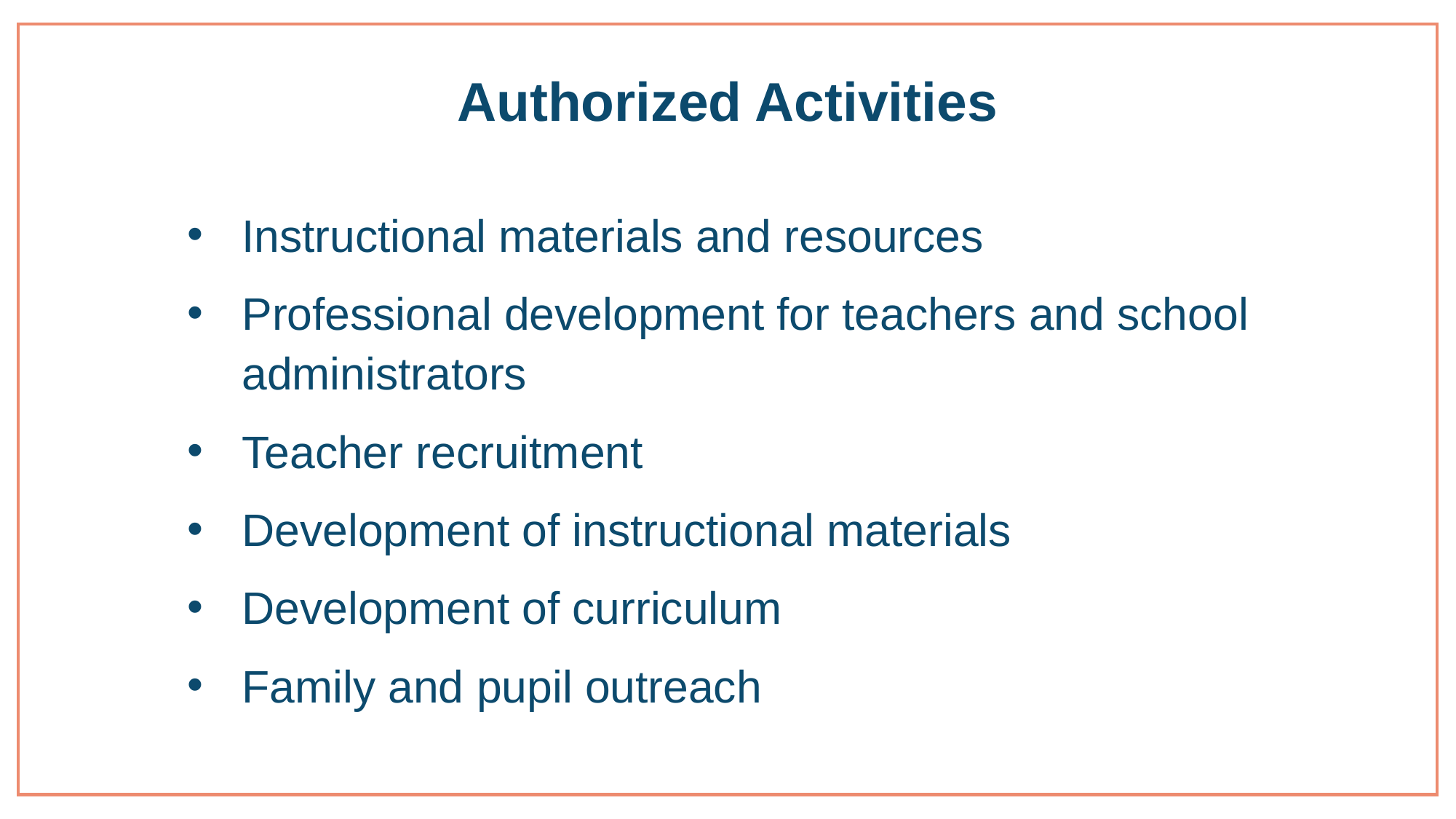

# Authorized Activities
Instructional materials and resources
Professional development for teachers and school administrators
Teacher recruitment
Development of instructional materials
Development of curriculum
Family and pupil outreach